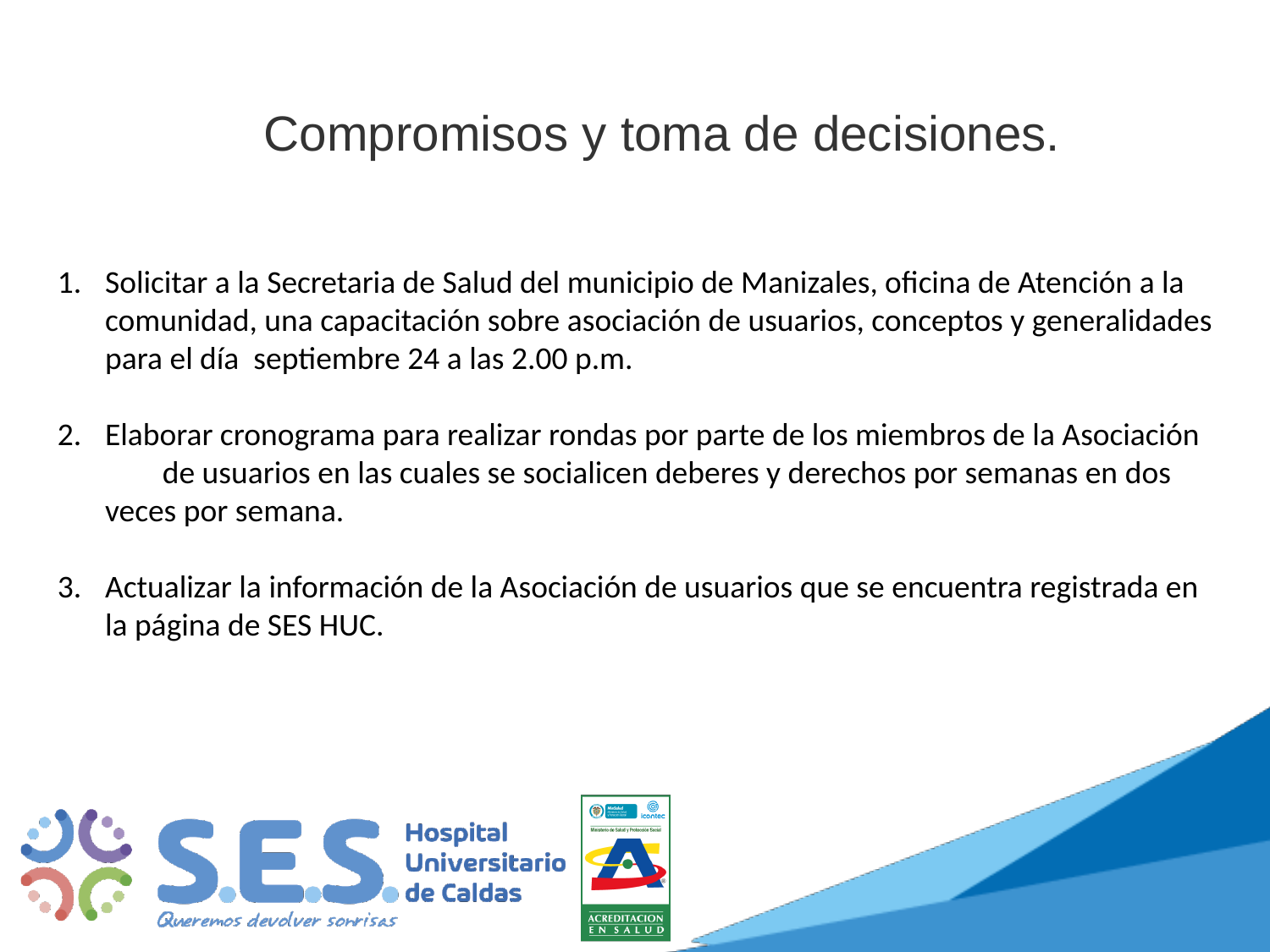

Compromisos y toma de decisiones.

Solicitar a la Secretaria de Salud del municipio de Manizales, oficina de Atención a la comunidad, una capacitación sobre asociación de usuarios, conceptos y generalidades para el día  septiembre 24 a las 2.00 p.m.

Elaborar cronograma para realizar rondas por parte de los miembros de la Asociación           de usuarios en las cuales se socialicen deberes y derechos por semanas en dos veces por semana.

Actualizar la información de la Asociación de usuarios que se encuentra registrada en  la página de SES HUC.